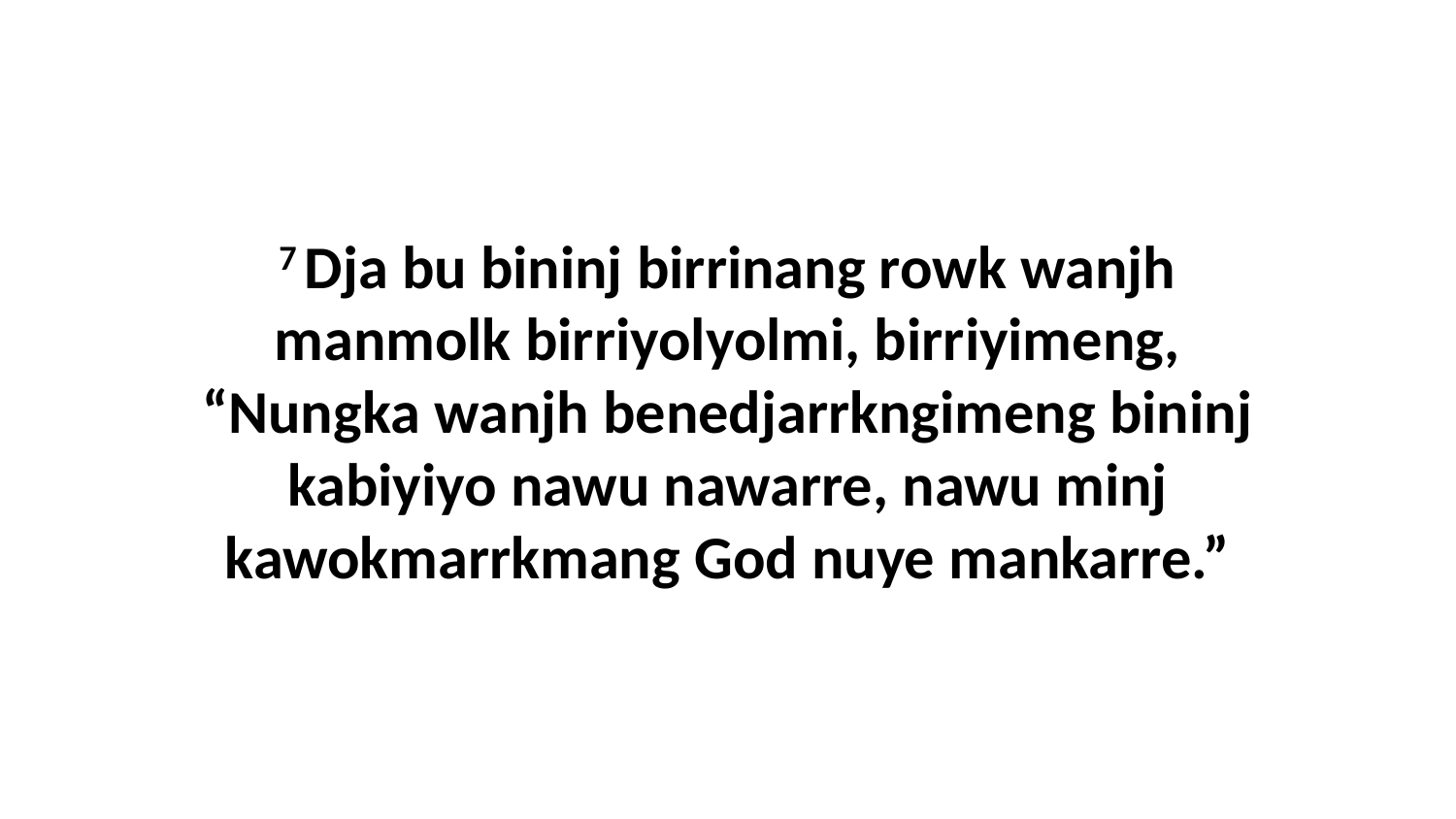

7 Dja bu bininj birrinang rowk wanjh manmolk birriyolyolmi, birriyimeng, “Nungka wanjh benedjarrkngimeng bininj kabiyiyo nawu nawarre, nawu minj kawokmarrkmang God nuye mankarre.”